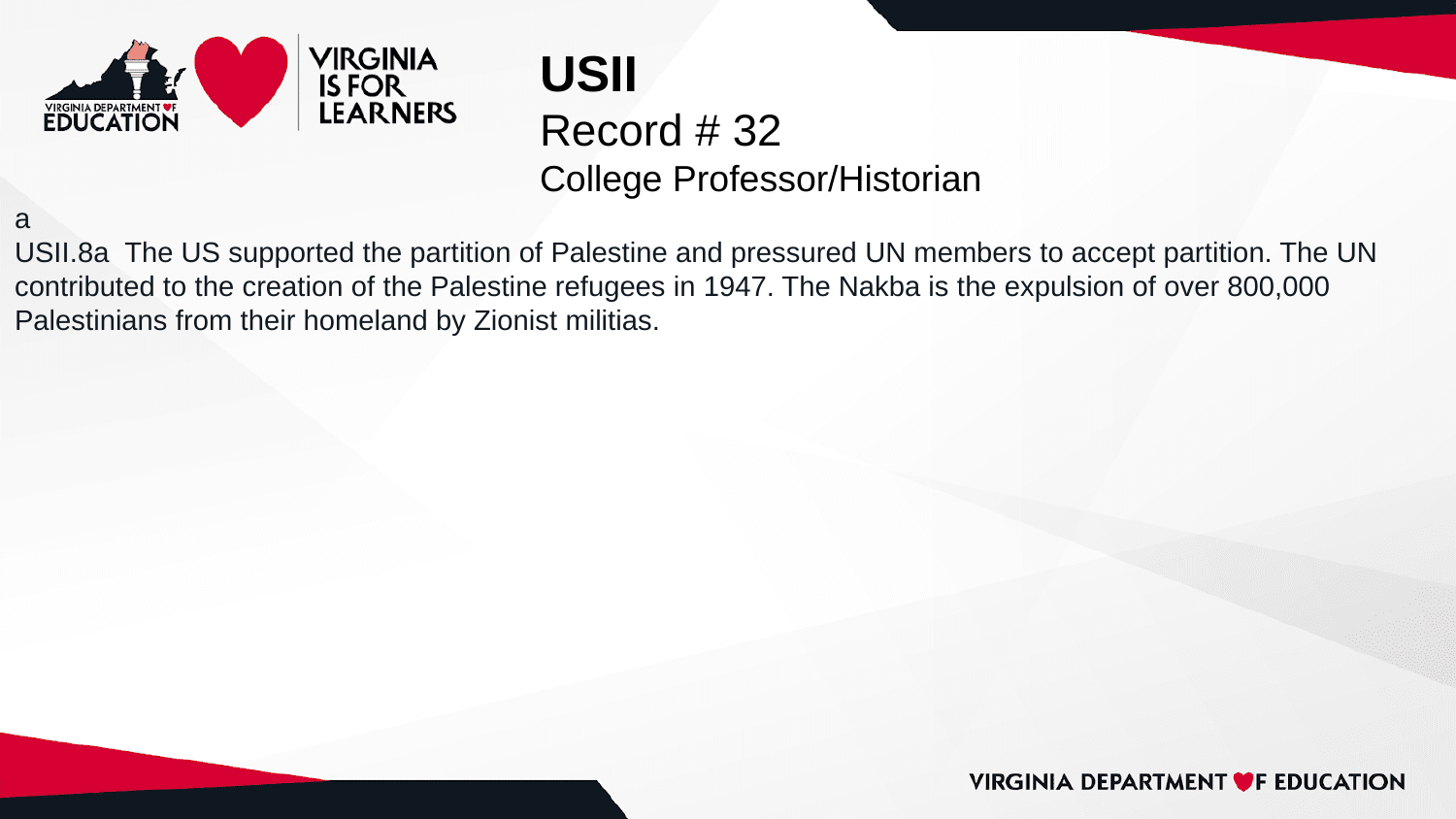

# USII
Record # 32
College Professor/Historian
a
USII.8a  The US supported the partition of Palestine and pressured UN members to accept partition. The UN contributed to the creation of the Palestine refugees in 1947. The Nakba is the expulsion of over 800,000 Palestinians from their homeland by Zionist militias.